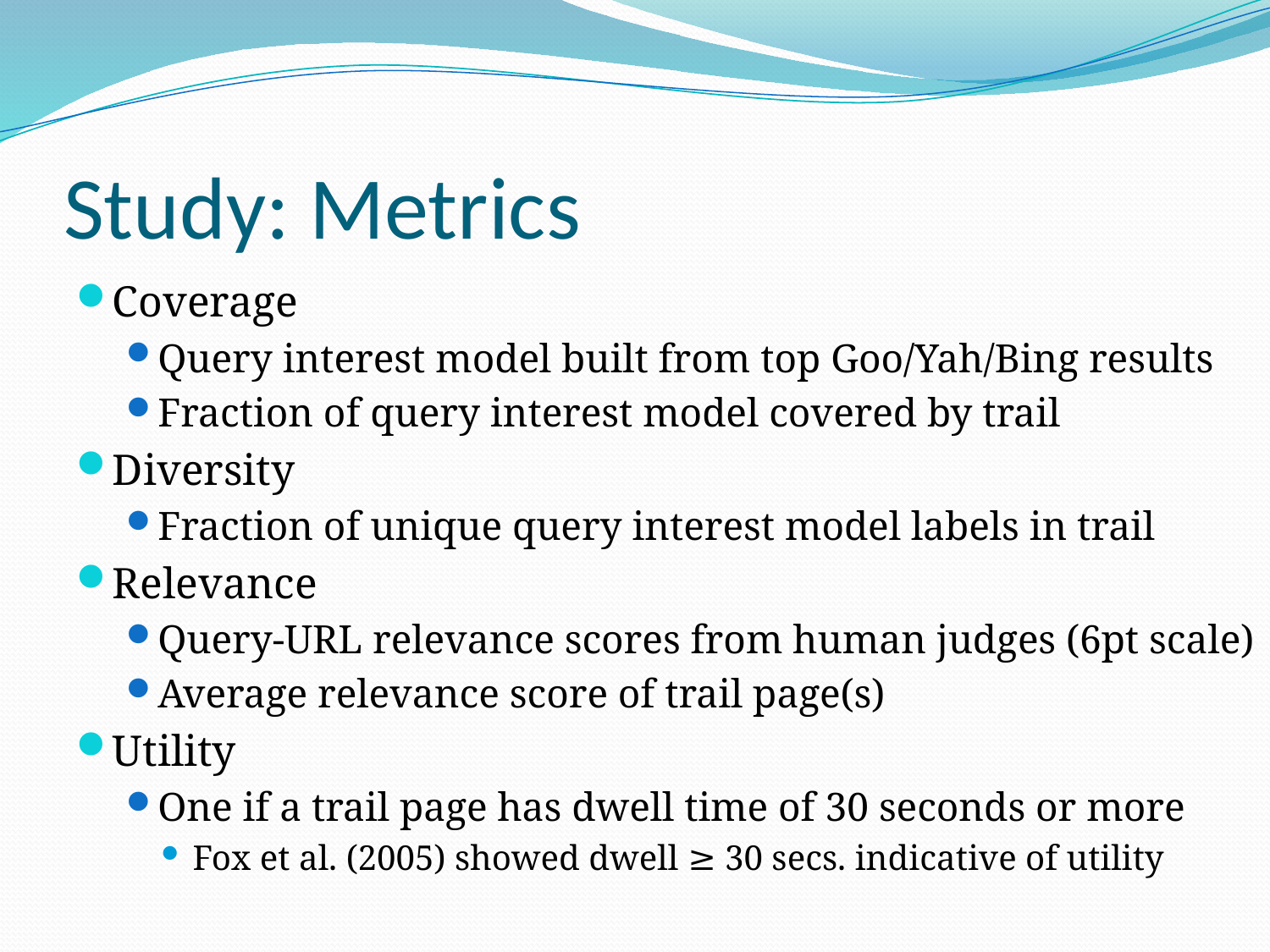

# Study: Metrics
Coverage
Query interest model built from top Goo/Yah/Bing results
Fraction of query interest model covered by trail
Diversity
Fraction of unique query interest model labels in trail
Relevance
Query-URL relevance scores from human judges (6pt scale)
Average relevance score of trail page(s)
Utility
One if a trail page has dwell time of 30 seconds or more
Fox et al. (2005) showed dwell ≥ 30 secs. indicative of utility